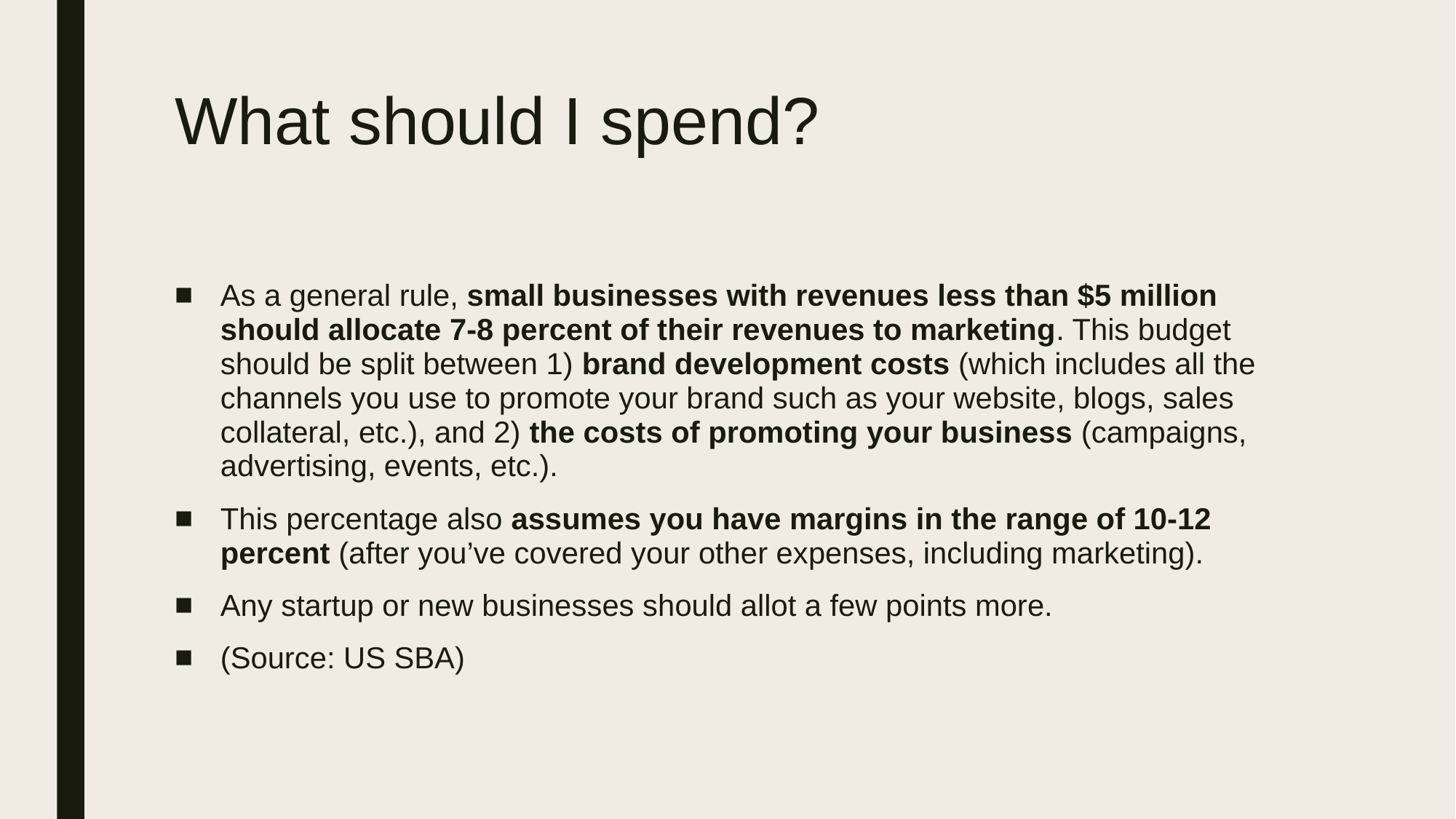

# What should I spend?
As a general rule, small businesses with revenues less than $5 million should allocate 7-8 percent of their revenues to marketing. This budget should be split between 1) brand development costs (which includes all the channels you use to promote your brand such as your website, blogs, sales collateral, etc.), and 2) the costs of promoting your business (campaigns, advertising, events, etc.).
This percentage also assumes you have margins in the range of 10-12 percent (after you’ve covered your other expenses, including marketing).
Any startup or new businesses should allot a few points more.
(Source: US SBA)